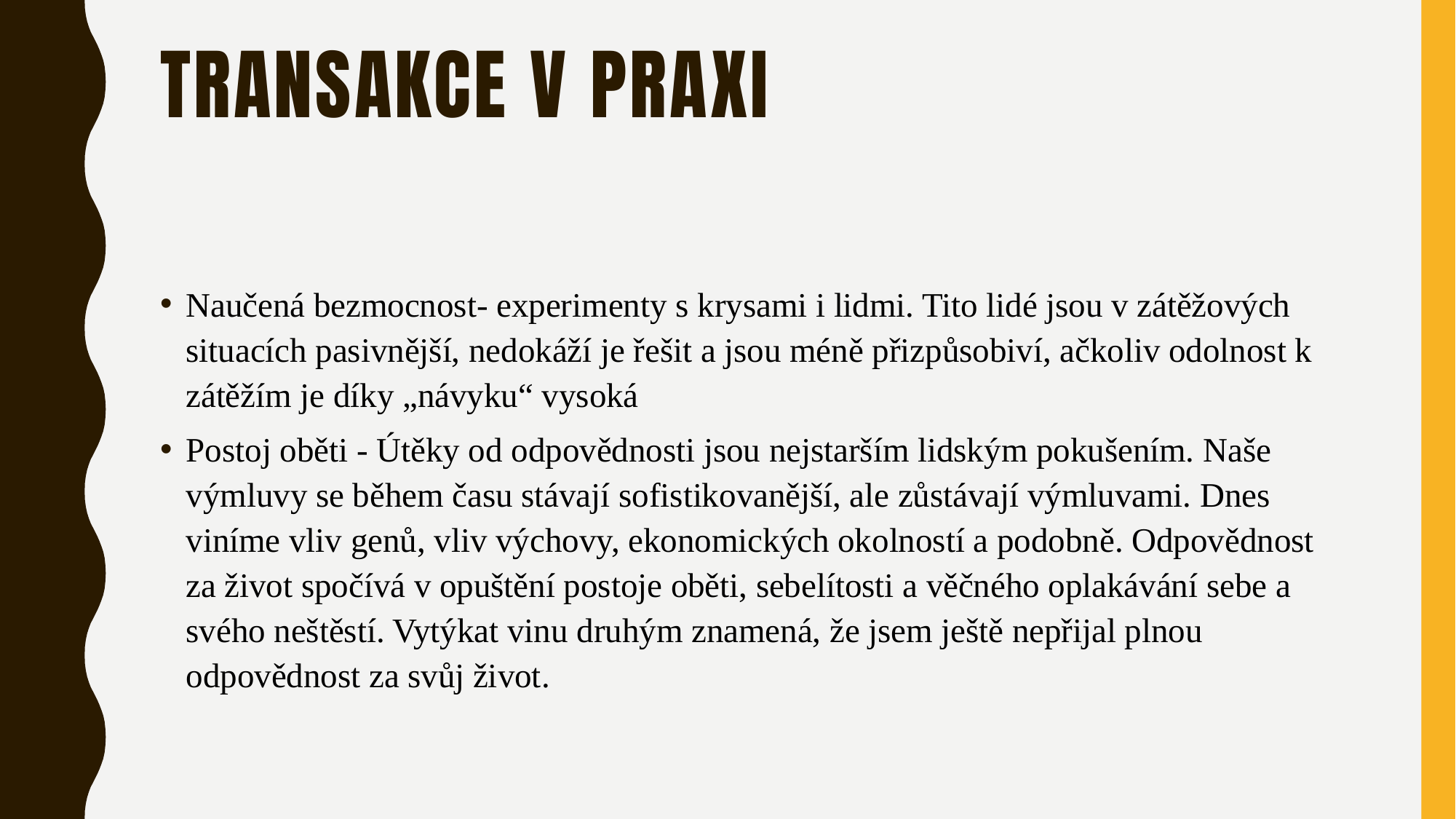

# Transakce v praxi
Naučená bezmocnost- experimenty s krysami i lidmi. Tito lidé jsou v zátěžových situacích pasivnější, nedokáží je řešit a jsou méně přizpůsobiví, ačkoliv odolnost k zátěžím je díky „návyku“ vysoká
Postoj oběti - Útěky od odpovědnosti jsou nejstarším lidským pokušením. Naše výmluvy se během času stávají sofistikovanější, ale zůstávají výmluvami. Dnes viníme vliv genů, vliv výchovy, ekonomických okolností a podobně. Odpovědnost za život spočívá v opuštění postoje oběti, sebelítosti a věčného oplakávání sebe a svého neštěstí. Vytýkat vinu druhým znamená, že jsem ještě nepřijal plnou odpovědnost za svůj život.